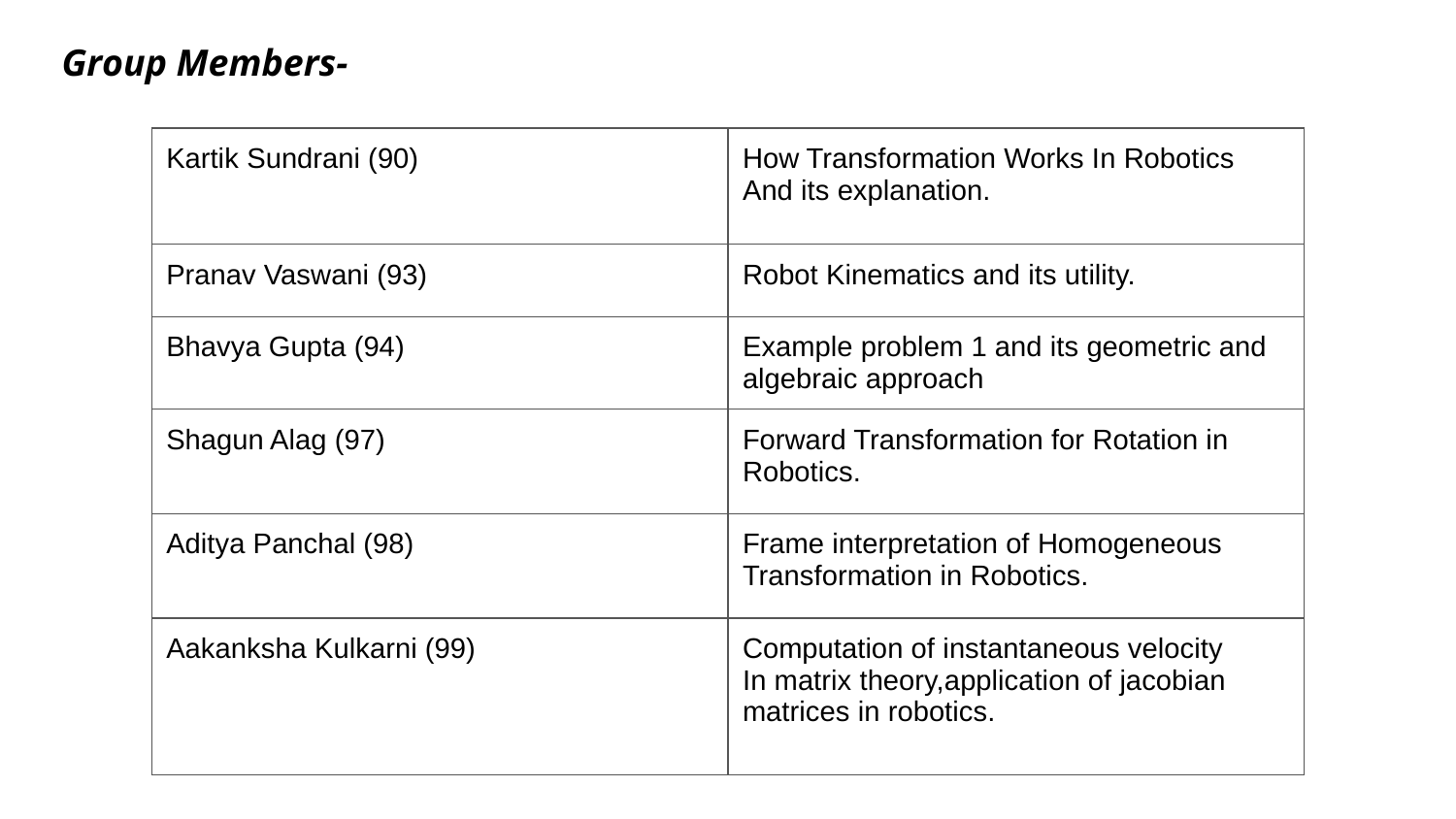

Group Members-
| Kartik Sundrani (90) | How Transformation Works In Robotics And its explanation. |
| --- | --- |
| Pranav Vaswani (93) | Robot Kinematics and its utility. |
| Bhavya Gupta (94) | Example problem 1 and its geometric and algebraic approach |
| Shagun Alag (97) | Forward Transformation for Rotation in Robotics. |
| Aditya Panchal (98) | Frame interpretation of Homogeneous Transformation in Robotics. |
| Aakanksha Kulkarni (99) | Computation of instantaneous velocity In matrix theory,application of jacobian matrices in robotics. |